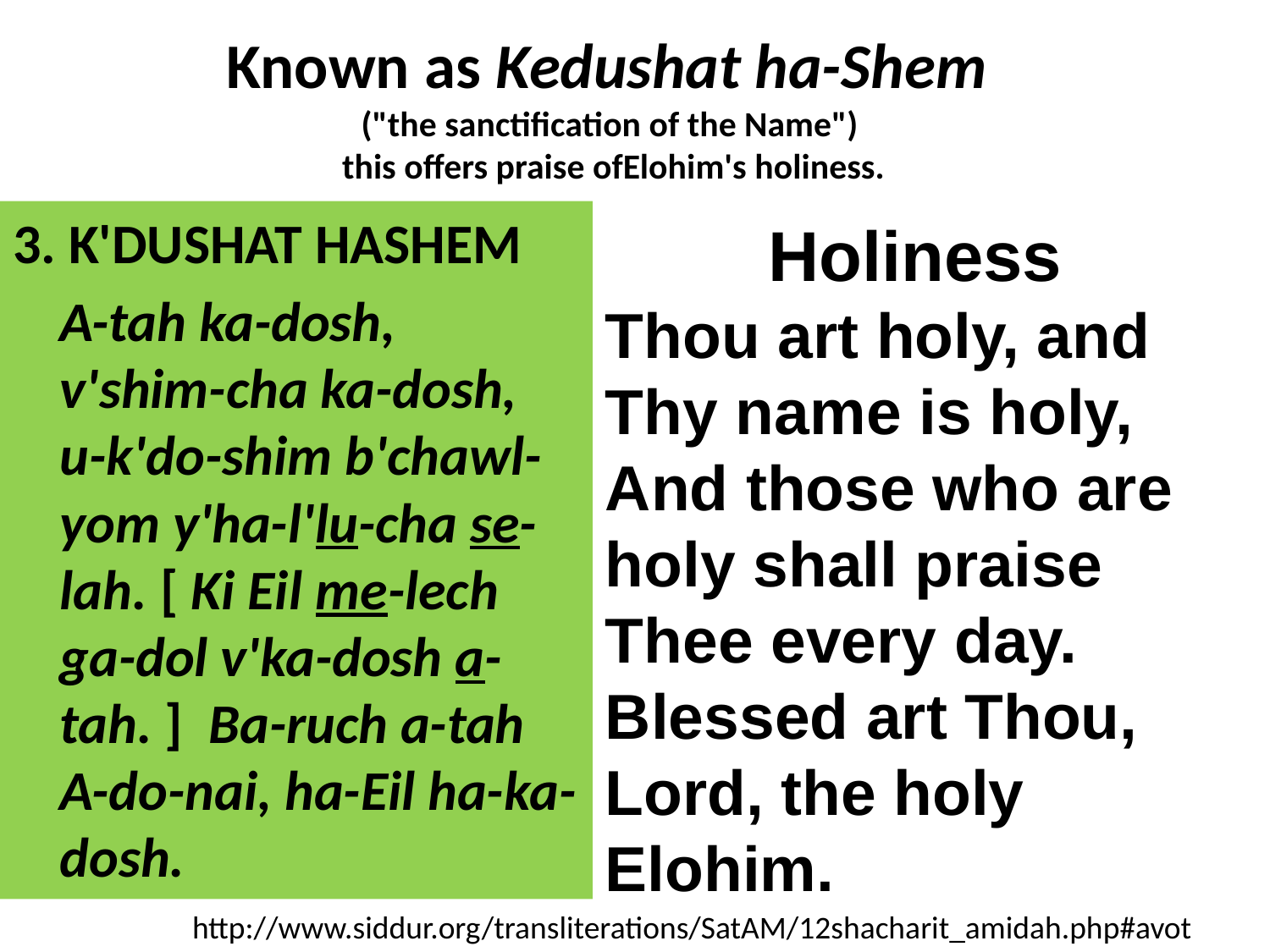

# Known as Kedushat ha-Shem ("the sanctification of the Name") this offers praise ofElohim's holiness.
3. K'DUSHAT HASHEM
	A-tah ka-dosh,
v'shim-cha ka-dosh,
u-k'do-shim b'chawl-yom y'ha-l'lu-cha se-lah. [ Ki Eil me-lech ga-dol v'ka-dosh a-tah. ]  Ba-ruch a-tah A-do-nai, ha-Eil ha-ka-dosh.

Holiness
Thou art holy, and Thy name is holy,
And those who are holy shall praise Thee every day. Blessed art Thou, Lord, the holy Elohim.

http://www.siddur.org/transliterations/SatAM/12shacharit_amidah.php#avot